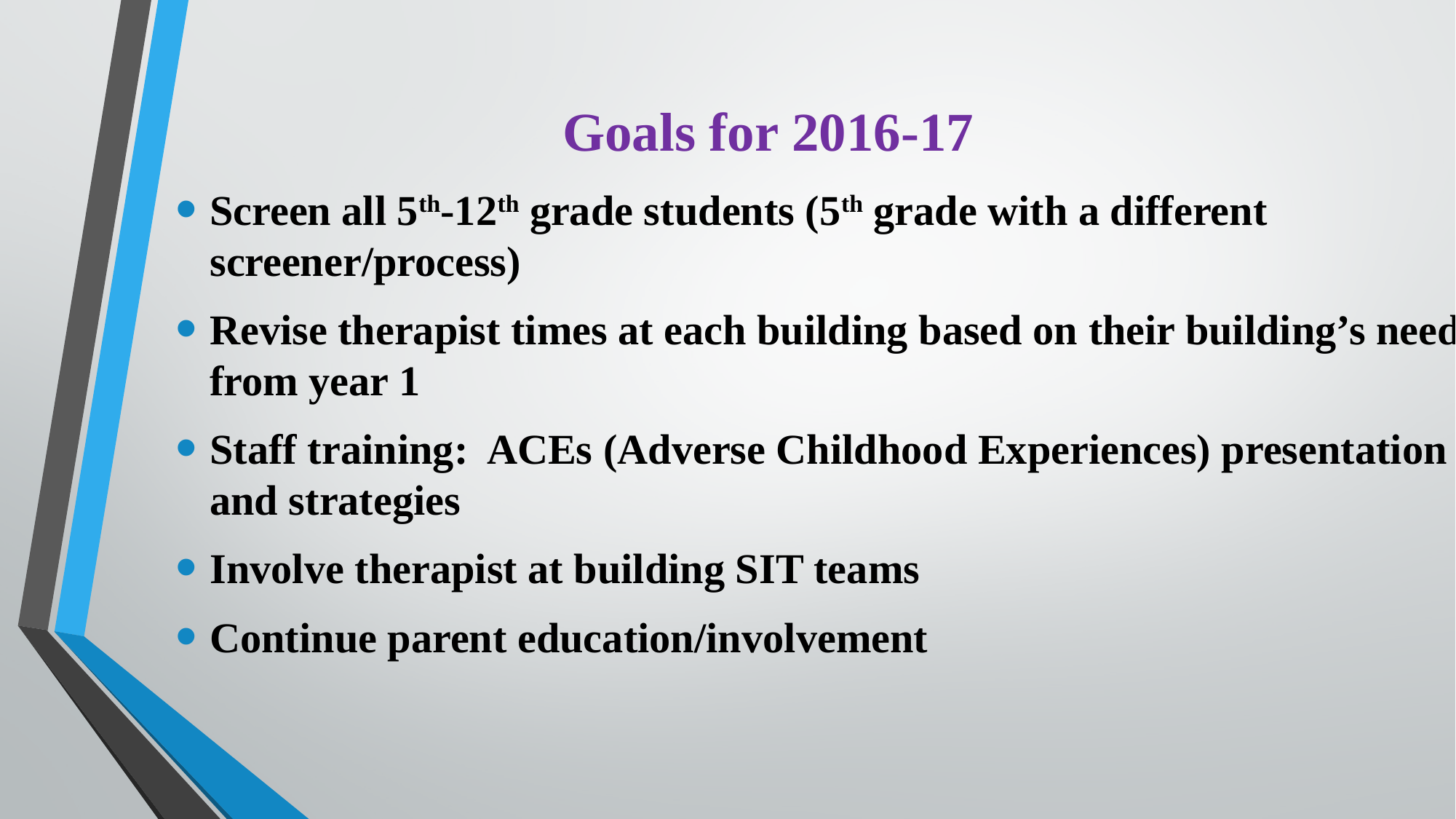

Screen all 5th-12th grade students (5th grade with a different screener/process)
Revise therapist times at each building based on their building’s need from year 1
Staff training:  ACEs (Adverse Childhood Experiences) presentation and strategies
Involve therapist at building SIT teams
Continue parent education/involvement
# Goals for 2016-17